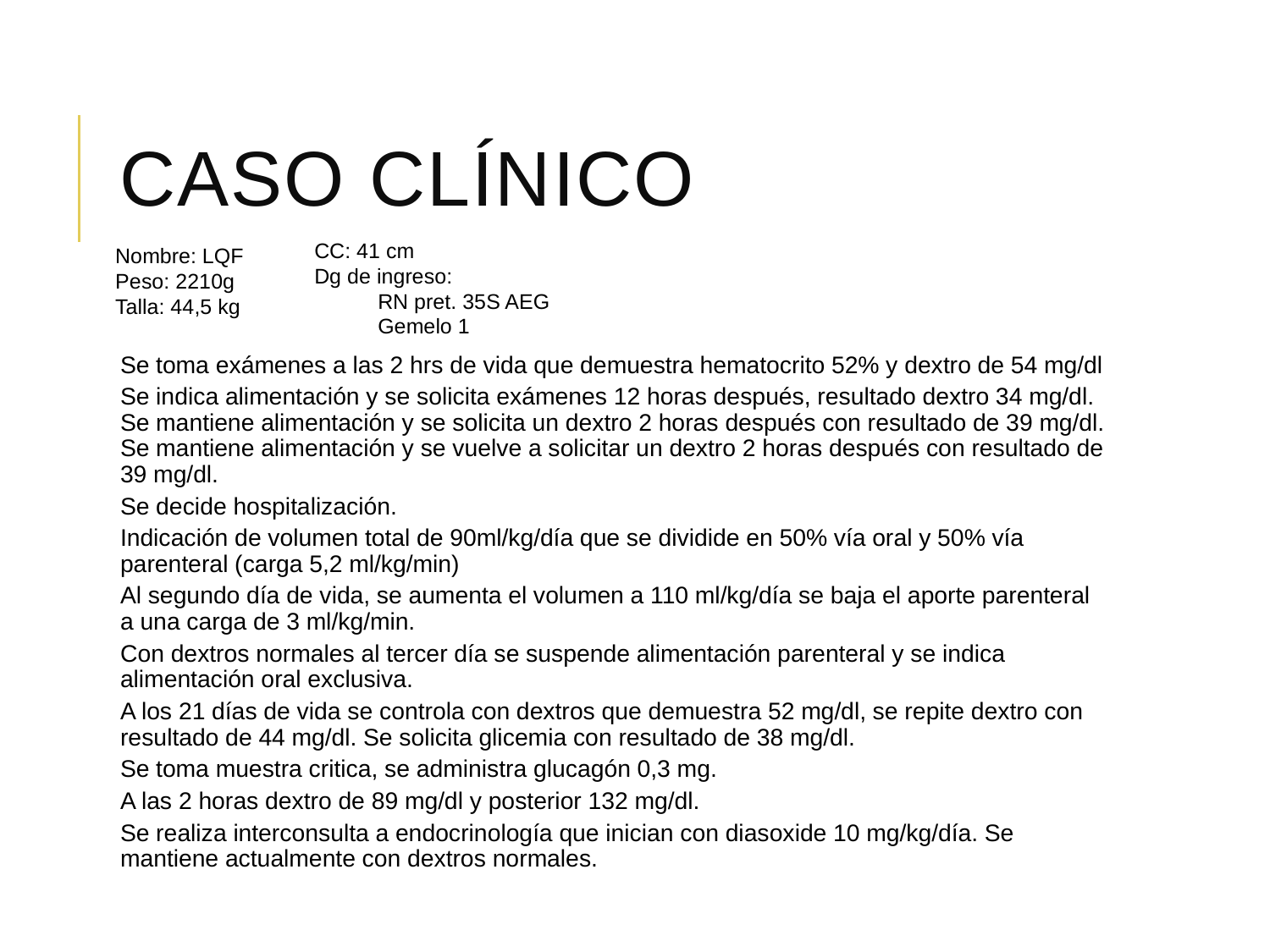

# Caso clínico
CC: 41 cm
Dg de ingreso:
RN pret. 35S AEG
Gemelo 1
Nombre: LQF
Peso: 2210g
Talla: 44,5 kg
Se toma exámenes a las 2 hrs de vida que demuestra hematocrito 52% y dextro de 54 mg/dl
Se indica alimentación y se solicita exámenes 12 horas después, resultado dextro 34 mg/dl. Se mantiene alimentación y se solicita un dextro 2 horas después con resultado de 39 mg/dl. Se mantiene alimentación y se vuelve a solicitar un dextro 2 horas después con resultado de 39 mg/dl.
Se decide hospitalización.
Indicación de volumen total de 90ml/kg/día que se dividide en 50% vía oral y 50% vía parenteral (carga 5,2 ml/kg/min)
Al segundo día de vida, se aumenta el volumen a 110 ml/kg/día se baja el aporte parenteral a una carga de 3 ml/kg/min.
Con dextros normales al tercer día se suspende alimentación parenteral y se indica alimentación oral exclusiva.
A los 21 días de vida se controla con dextros que demuestra 52 mg/dl, se repite dextro con resultado de 44 mg/dl. Se solicita glicemia con resultado de 38 mg/dl.
Se toma muestra critica, se administra glucagón 0,3 mg.
A las 2 horas dextro de 89 mg/dl y posterior 132 mg/dl.
Se realiza interconsulta a endocrinología que inician con diasoxide 10 mg/kg/día. Se mantiene actualmente con dextros normales.